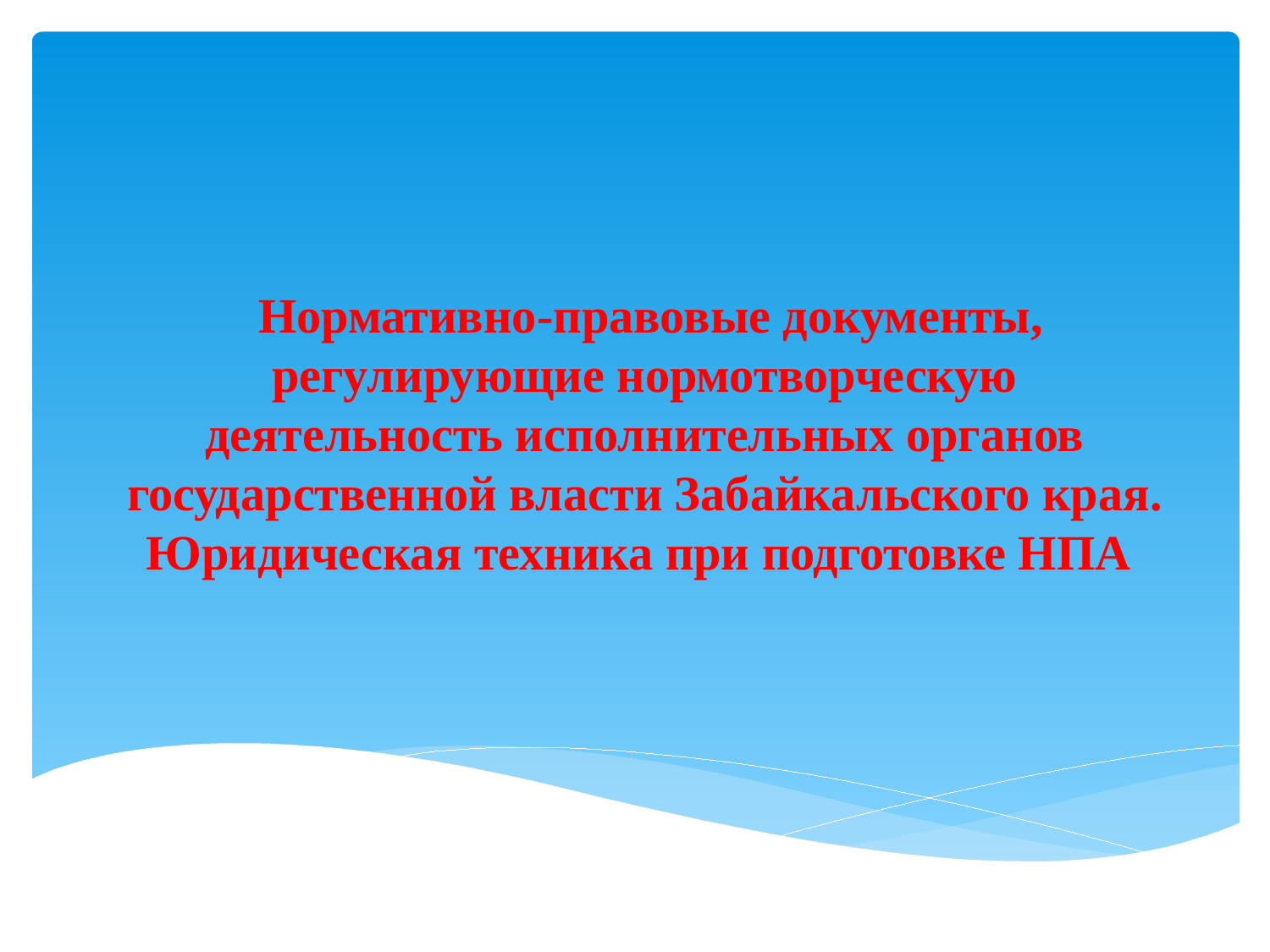

# Нормативно-правовые документы, регулирующие нормотворческую деятельность исполнительных органов государственной власти Забайкальского края. Юридическая техника при подготовке НПА